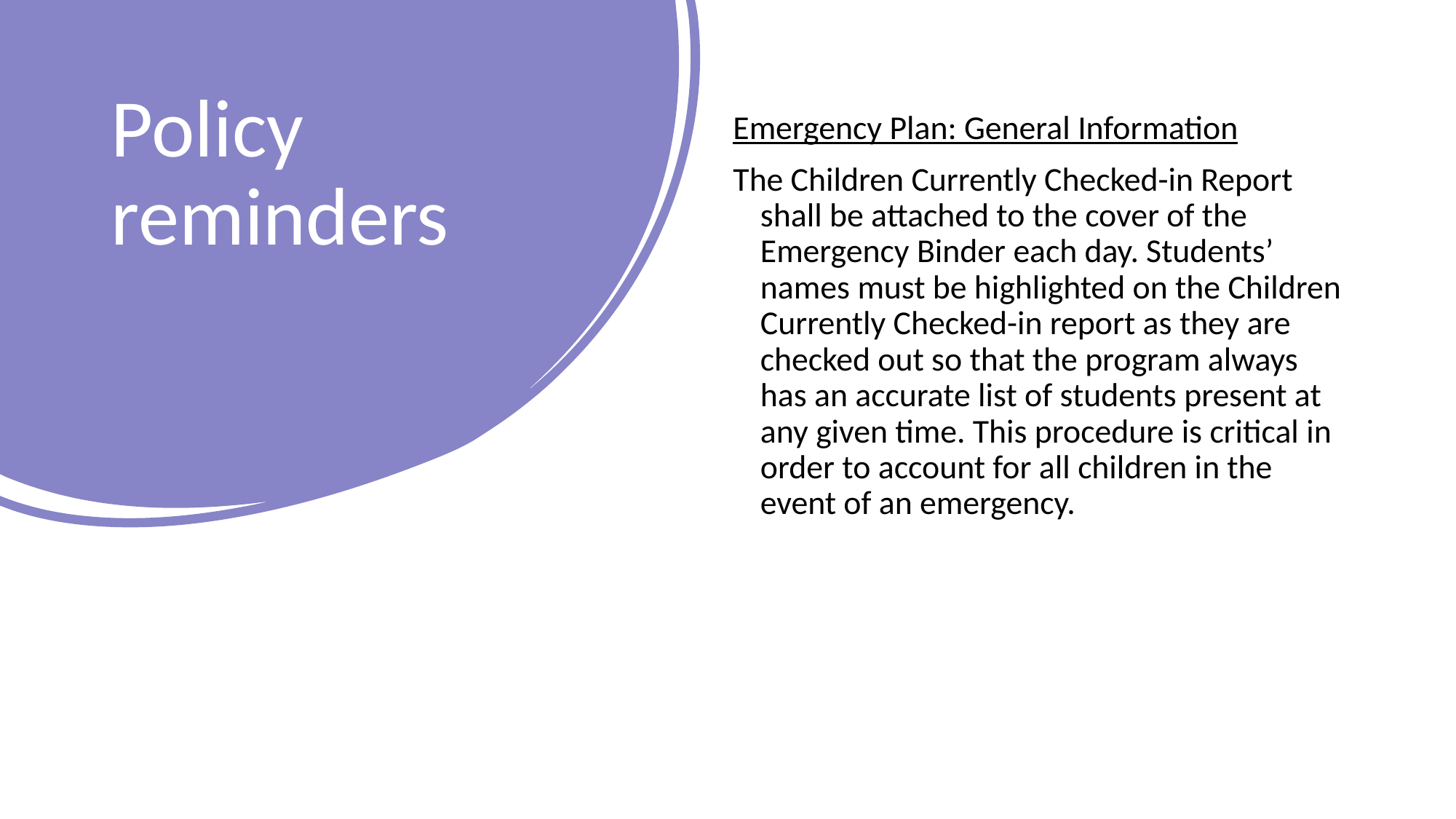

# Policy reminders
Emergency Plan: General Information
The Children Currently Checked-in Report shall be attached to the cover of the Emergency Binder each day. Students’ names must be highlighted on the Children Currently Checked-in report as they are checked out so that the program always has an accurate list of students present at any given time. This procedure is critical in order to account for all children in the event of an emergency.